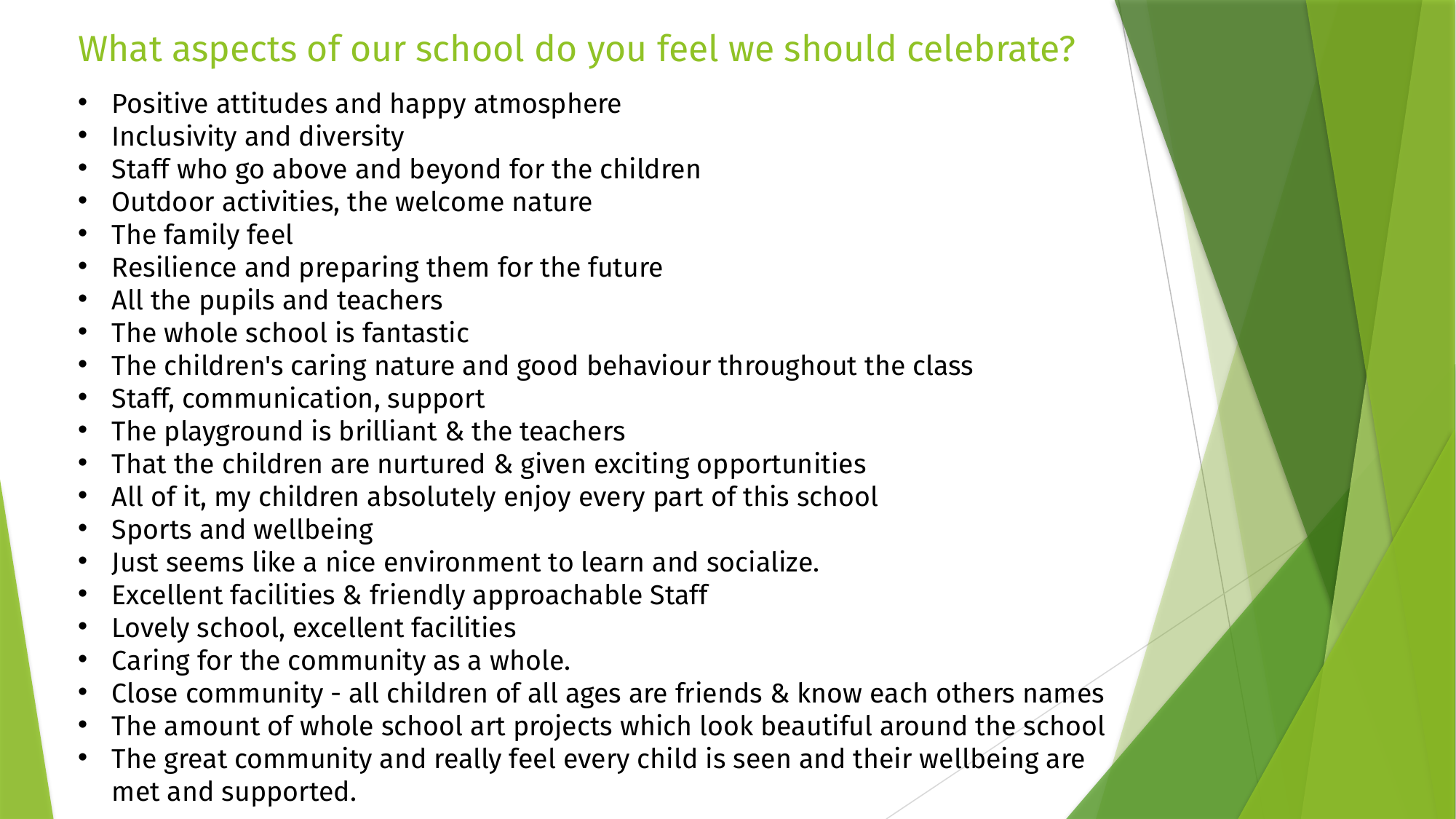

# What aspects of our school do you feel we should celebrate?
Positive attitudes and happy atmosphere
Inclusivity and diversity
Staff who go above and beyond for the children
Outdoor activities, the welcome nature
The family feel
Resilience and preparing them for the future
All the pupils and teachers
The whole school is fantastic
The children's caring nature and good behaviour throughout the class
Staff, communication, support
The playground is brilliant & the teachers
That the children are nurtured & given exciting opportunities
All of it, my children absolutely enjoy every part of this school
Sports and wellbeing
Just seems like a nice environment to learn and socialize.
Excellent facilities & friendly approachable Staff
Lovely school, excellent facilities
Caring for the community as a whole.
Close community - all children of all ages are friends & know each others names
The amount of whole school art projects which look beautiful around the school
The great community and really feel every child is seen and their wellbeing are met and supported.